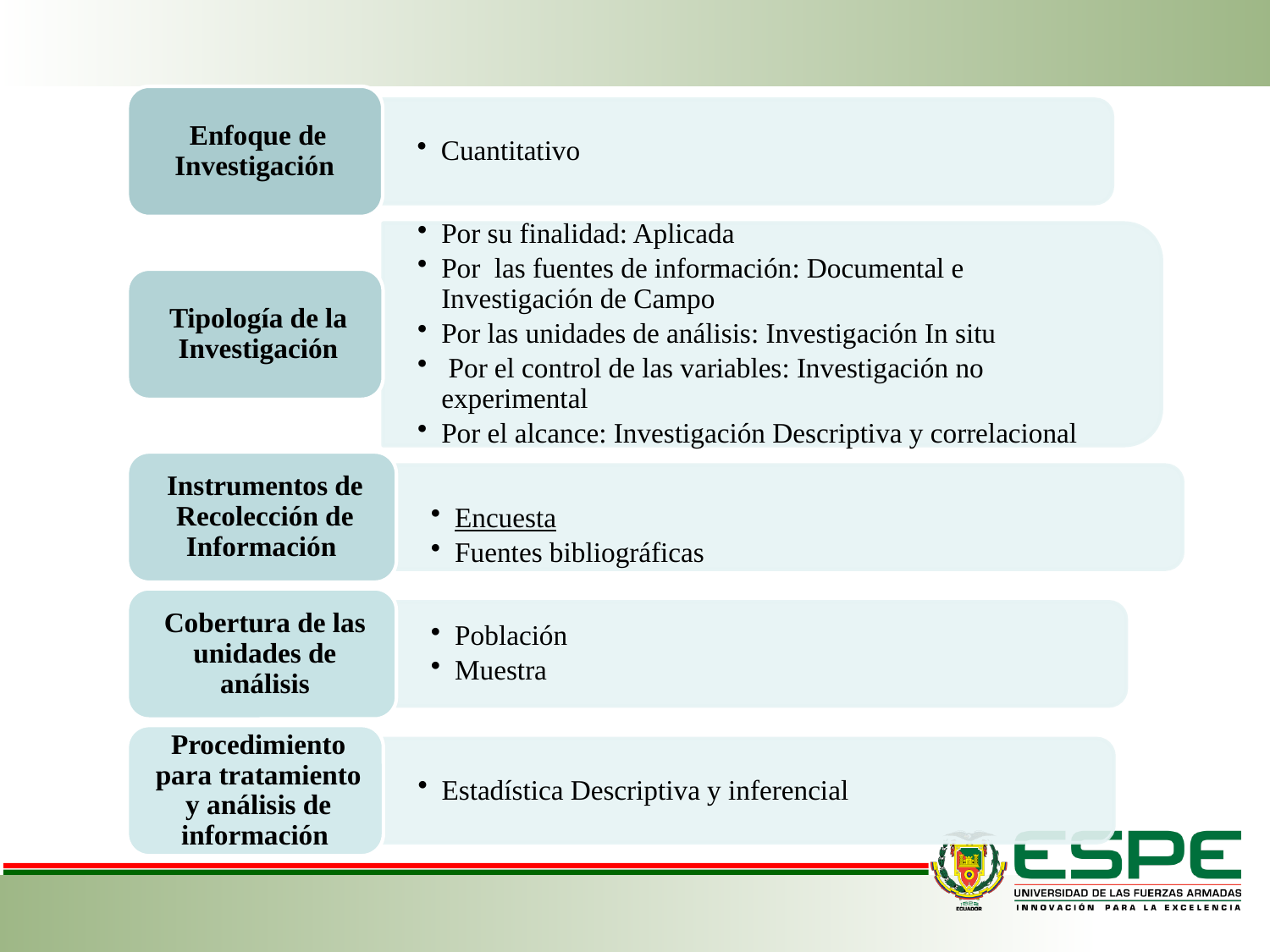

Cuantitativo
Enfoque de Investigación
Por su finalidad: Aplicada
Por  las fuentes de información: Documental e Investigación de Campo
Por las unidades de análisis: Investigación In situ
 Por el control de las variables: Investigación no experimental
Por el alcance: Investigación Descriptiva y correlacional
Tipología de la Investigación

Encuesta
Fuentes bibliográficas
Instrumentos de Recolección de Información
Población
Muestra
Cobertura de las unidades de análisis
Estadística Descriptiva y inferencial
Procedimiento para tratamiento y análisis de información